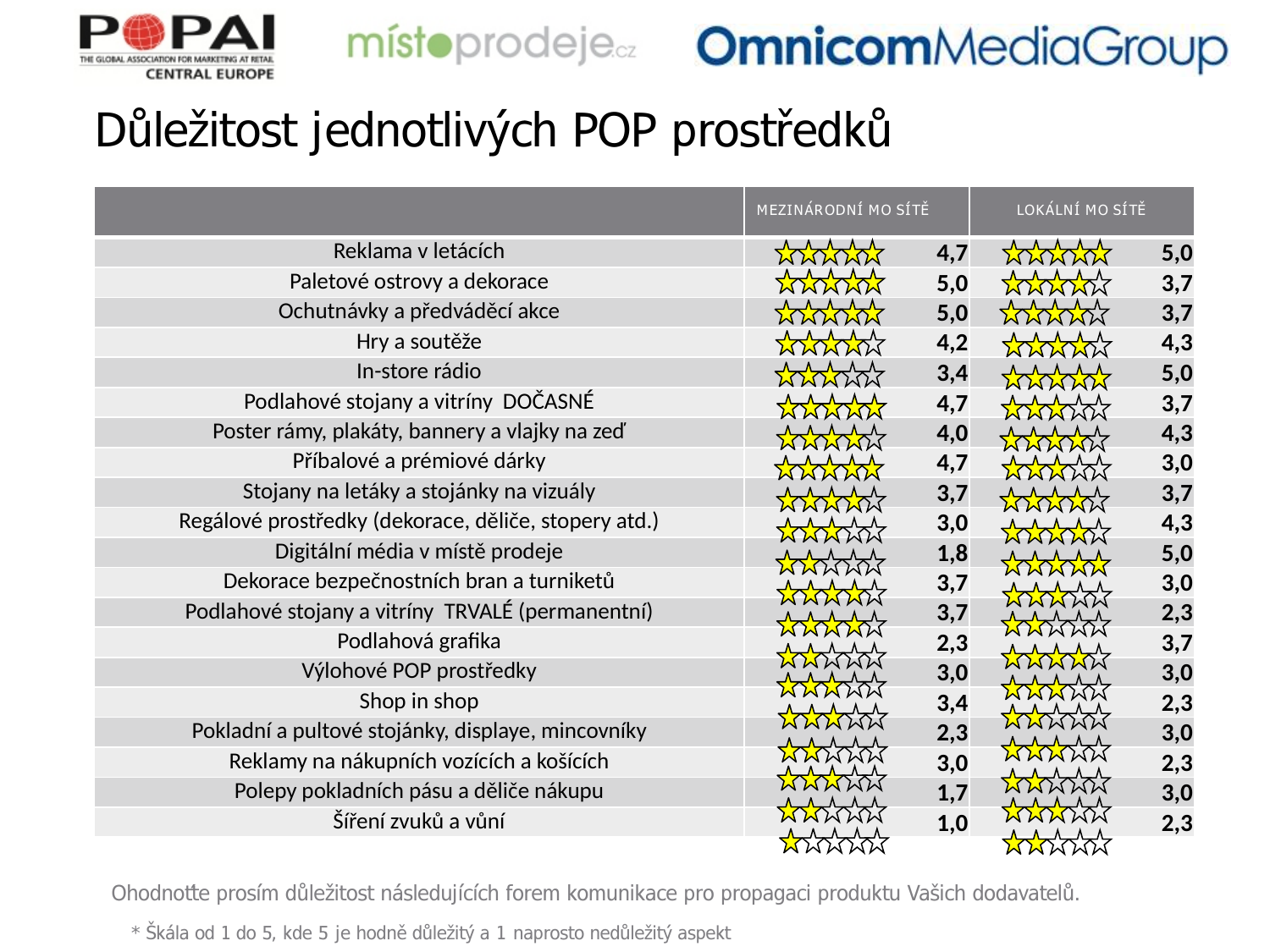

# Důležitost jednotlivých POP prostředků
|  | MEZINÁRODNÍ MO SÍTĚ | LOKÁLNÍ MO SÍTĚ |
| --- | --- | --- |
| Reklama v letácích | 4,7 | 5,0 |
| Paletové ostrovy a dekorace | 5,0 | 3,7 |
| Ochutnávky a předváděcí akce | 5,0 | 3,7 |
| Hry a soutěže | 4,2 | 4,3 |
| In-store rádio | 3,4 | 5,0 |
| Podlahové stojany a vitríny DOČASNÉ | 4,7 | 3,7 |
| Poster rámy, plakáty, bannery a vlajky na zeď | 4,0 | 4,3 |
| Příbalové a prémiové dárky | 4,7 | 3,0 |
| Stojany na letáky a stojánky na vizuály | 3,7 | 3,7 |
| Regálové prostředky (dekorace, děliče, stopery atd.) | 3,0 | 4,3 |
| Digitální média v místě prodeje | 1,8 | 5,0 |
| Dekorace bezpečnostních bran a turniketů | 3,7 | 3,0 |
| Podlahové stojany a vitríny TRVALÉ (permanentní) | 3,7 | 2,3 |
| Podlahová grafika | 2,3 | 3,7 |
| Výlohové POP prostředky | 3,0 | 3,0 |
| Shop in shop | 3,4 | 2,3 |
| Pokladní a pultové stojánky, displaye, mincovníky | 2,3 | 3,0 |
| Reklamy na nákupních vozících a košících | 3,0 | 2,3 |
| Polepy pokladních pásu a děliče nákupu | 1,7 | 3,0 |
| Šíření zvuků a vůní | 1,0 | 2,3 |

Ohodnoťte prosím důležitost následujících forem komunikace pro propagaci produktu Vašich dodavatelů.
* Škála od 1 do 5, kde 5 je hodně důležitý a 1 naprosto nedůležitý aspekt